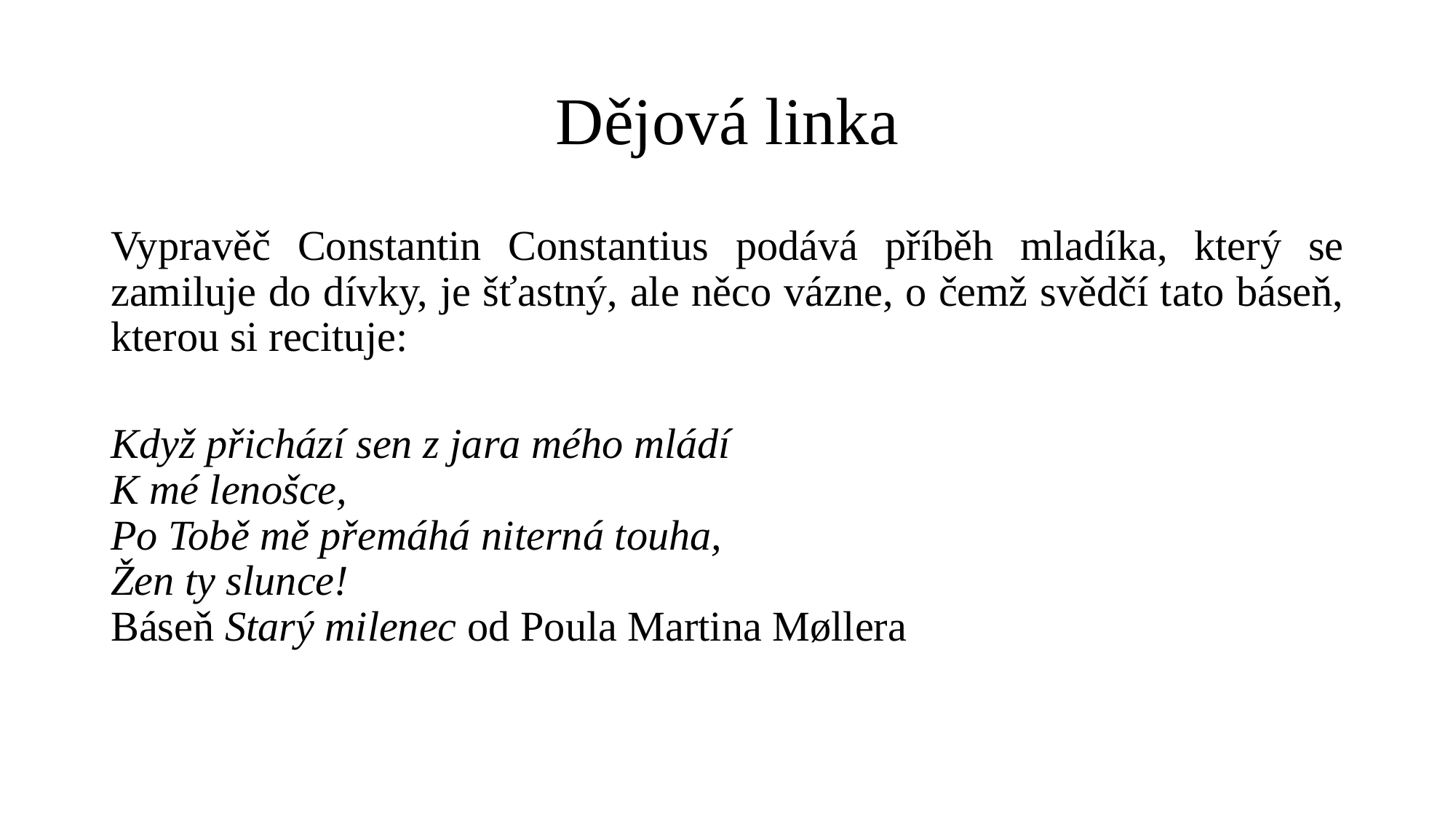

# Dějová linka
Vypravěč Constantin Constantius podává příběh mladíka, který se zamiluje do dívky, je šťastný, ale něco vázne, o čemž svědčí tato báseň, kterou si recituje:

Když přichází sen z jara mého mládí
K mé lenošce,
Po Tobě mě přemáhá niterná touha,
Žen ty slunce!
Báseň Starý milenec od Poula Martina Møllera